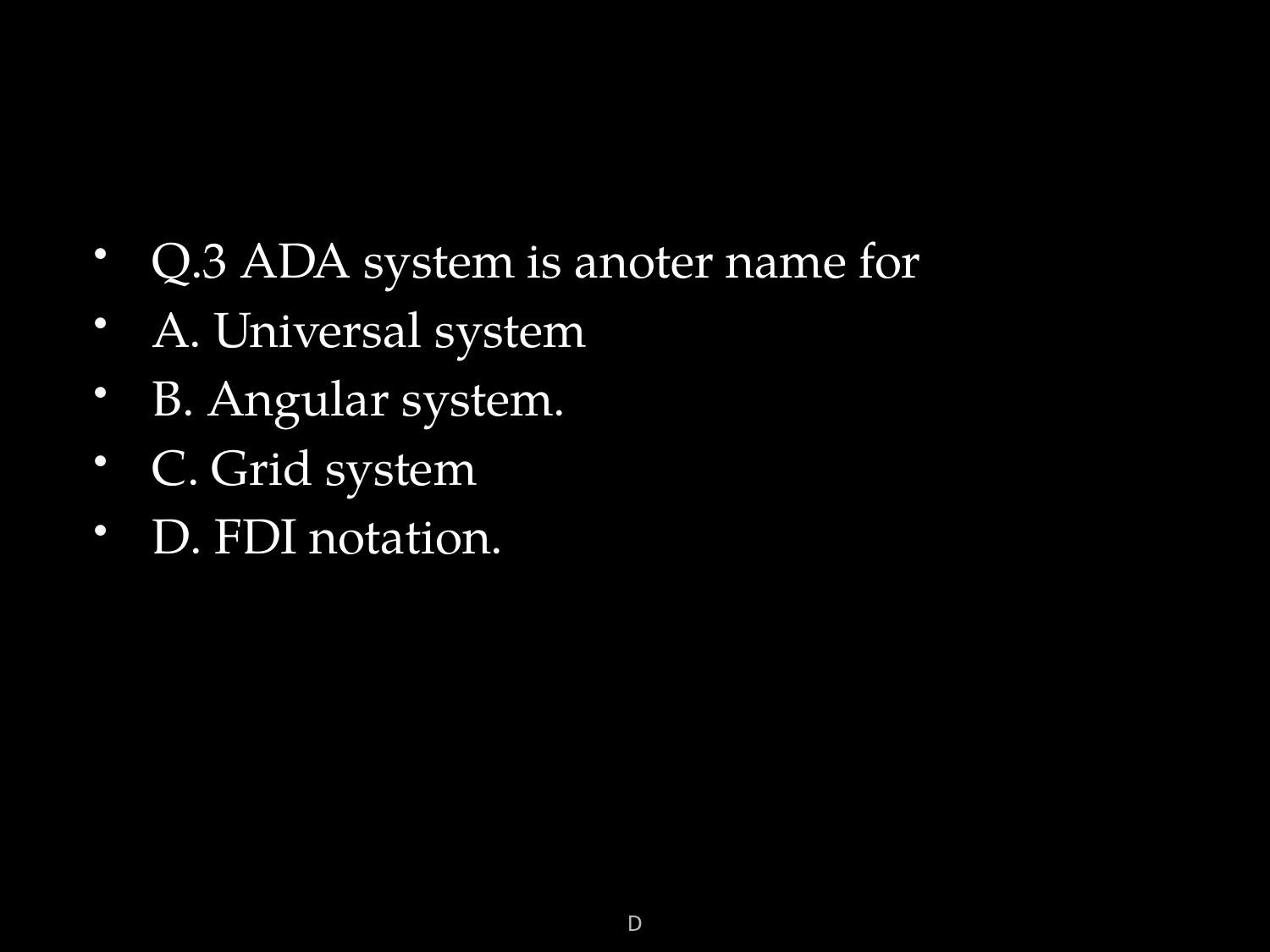

#
Q.3 ADA system is anoter name for
A. Universal system
B. Angular system.
C. Grid system
D. FDI notation.
D